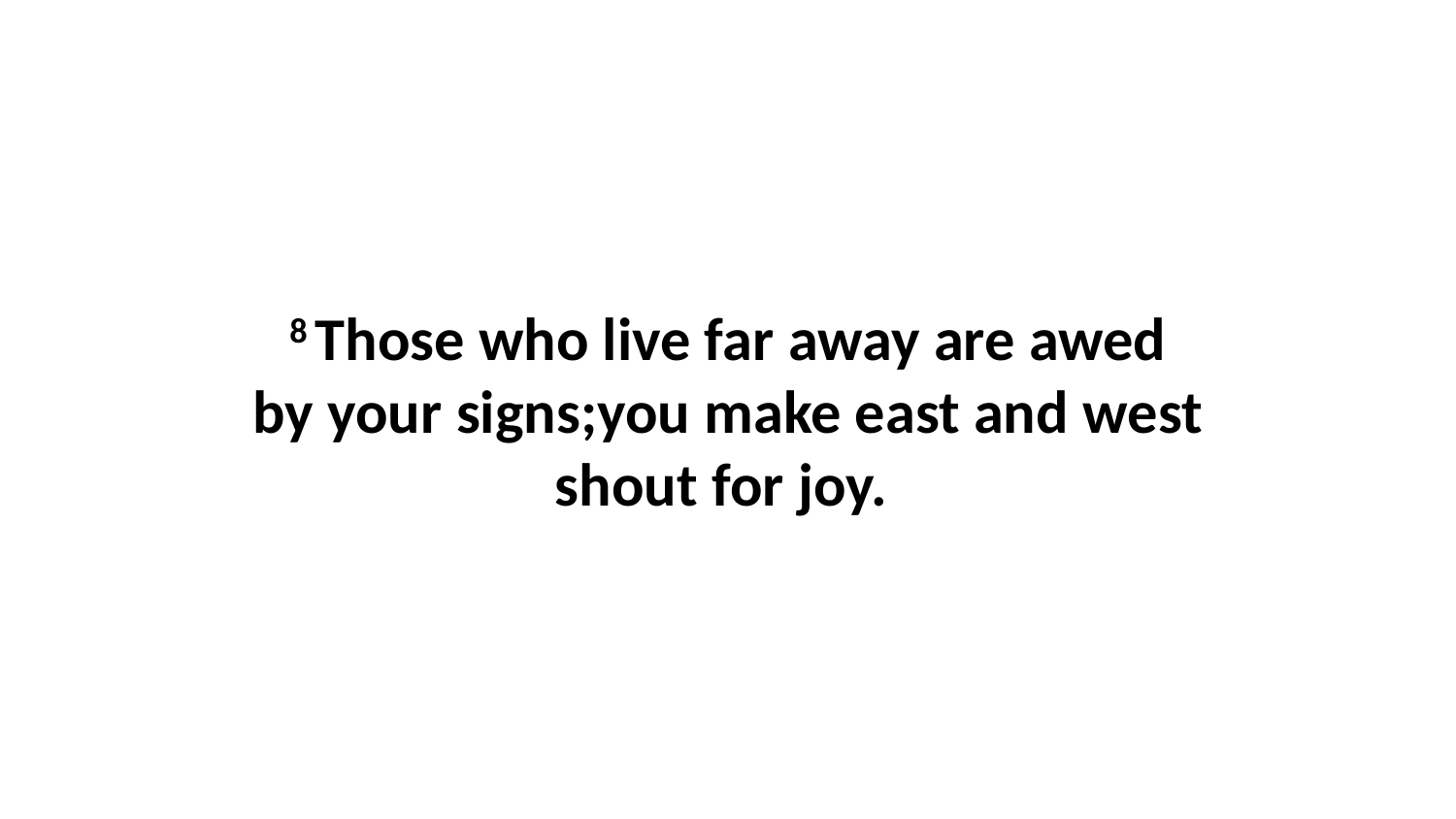

8 Those who live far away are awed by your signs;you make east and west shout for joy.